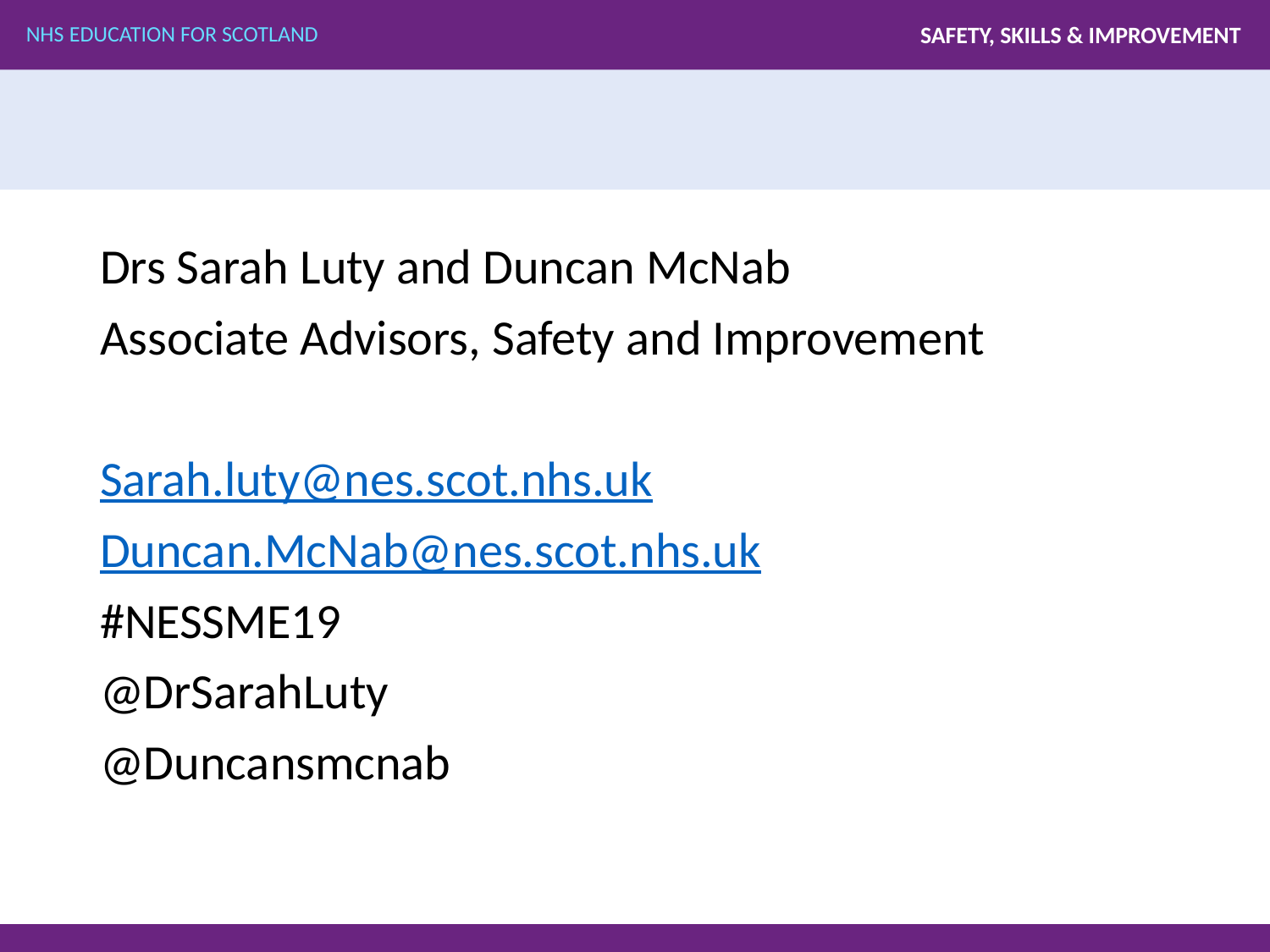

#
Drs Sarah Luty and Duncan McNab
Associate Advisors, Safety and Improvement

Sarah.luty@nes.scot.nhs.uk
Duncan.McNab@nes.scot.nhs.uk
#NESSME19
@DrSarahLuty
@Duncansmcnab